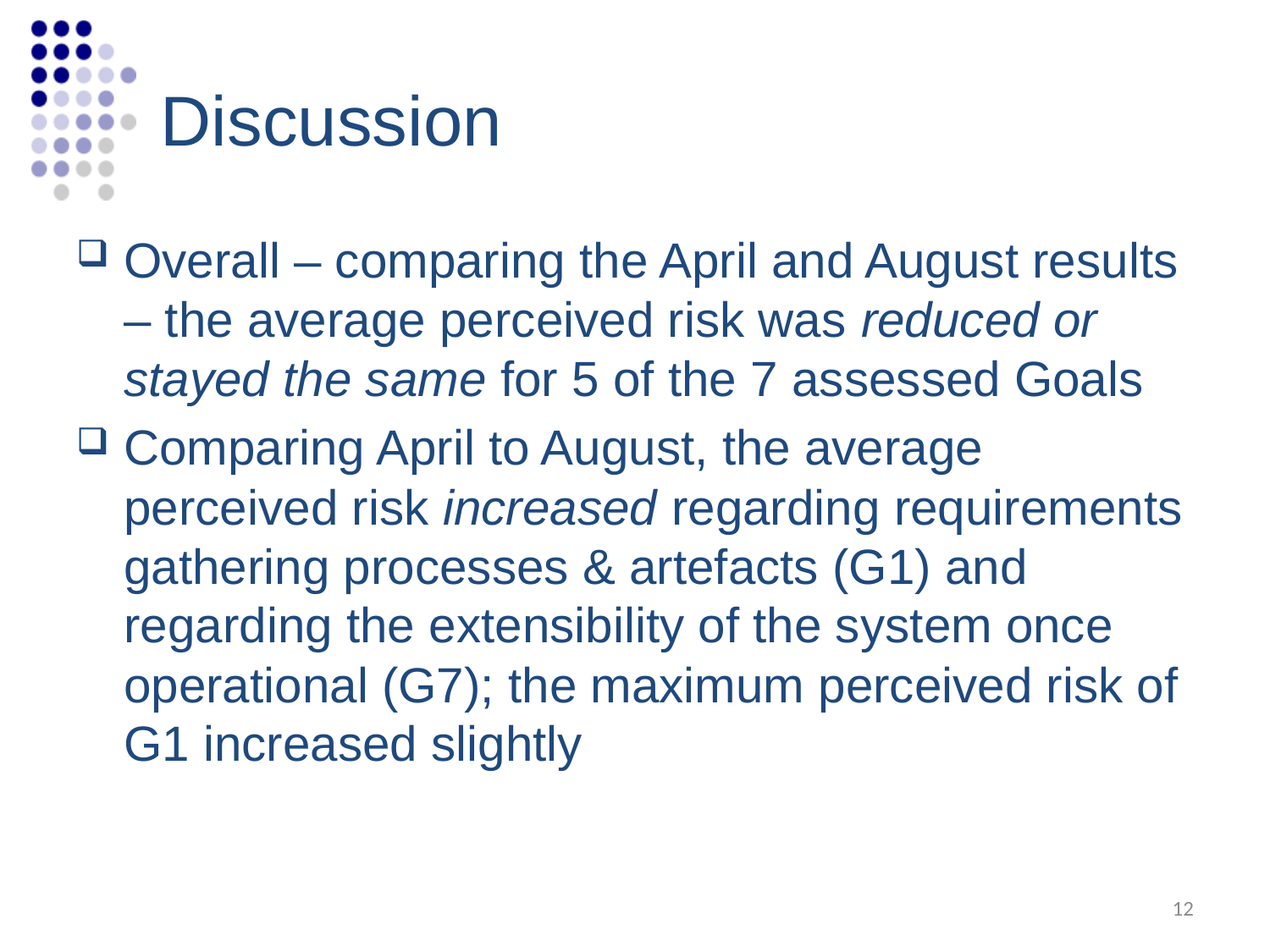

# Discussion
Overall – comparing the April and August results – the average perceived risk was reduced or stayed the same for 5 of the 7 assessed Goals
Comparing April to August, the average perceived risk increased regarding requirements gathering processes & artefacts (G1) and regarding the extensibility of the system once operational (G7); the maximum perceived risk of G1 increased slightly
12